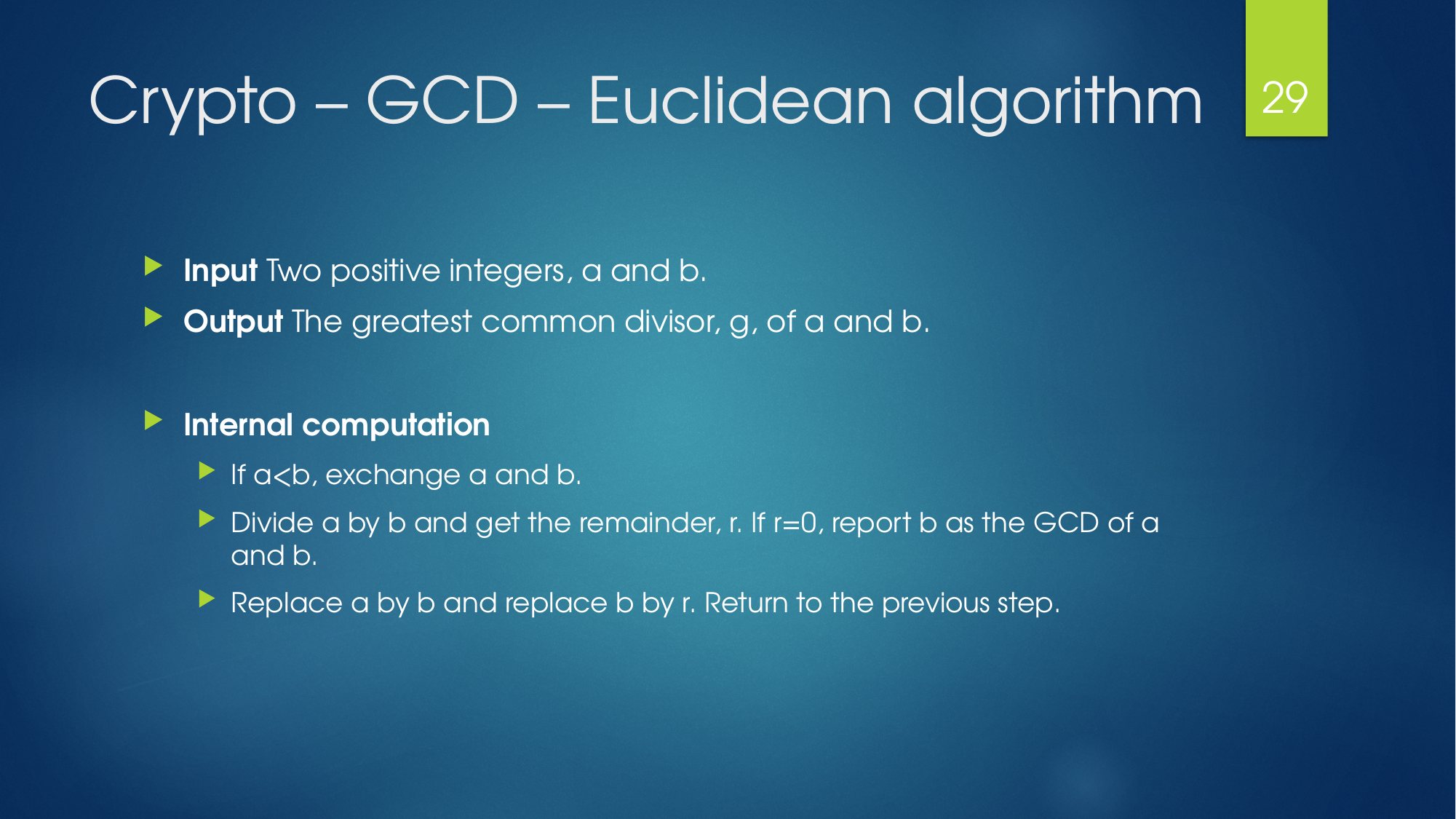

29
# Crypto – GCD – Euclidean algorithm
Input Two positive integers, a and b.
Output The greatest common divisor, g, of a and b.

Internal computation
If a<b, exchange a and b.
Divide a by b and get the remainder, r. If r=0, report b as the GCD of a and b.
Replace a by b and replace b by r. Return to the previous step.